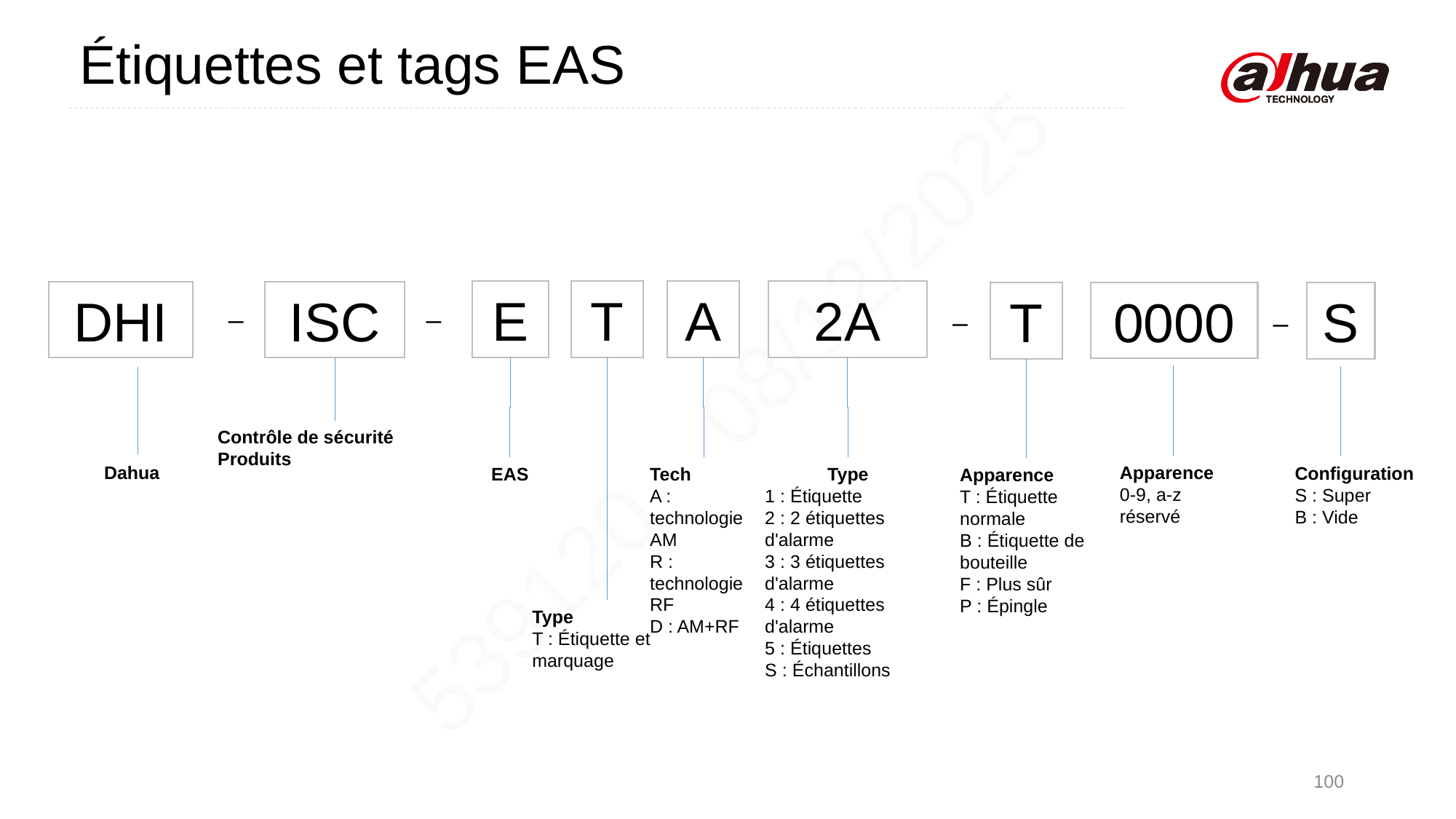

Étiquettes et tags EAS
2A
A
T
E
DHI
ISC
0000
T
S
–
–
–
–
Contrôle de sécurité
Produits
Apparence
0-9, a-z réservé

Dahua
Configuration
S : Super
B : Vide
EAS
Type
1 : Étiquette
2 : 2 étiquettes d'alarme
3 : 3 étiquettes d'alarme
4 : 4 étiquettes d'alarme
5 : Étiquettes
S : Échantillons
Tech
A : technologie AM
R : technologie RF
D : AM+RF
Apparence
T : Étiquette normale
B : Étiquette de bouteille
F : Plus sûr
P : Épingle
Type
T : Étiquette et marquage
100